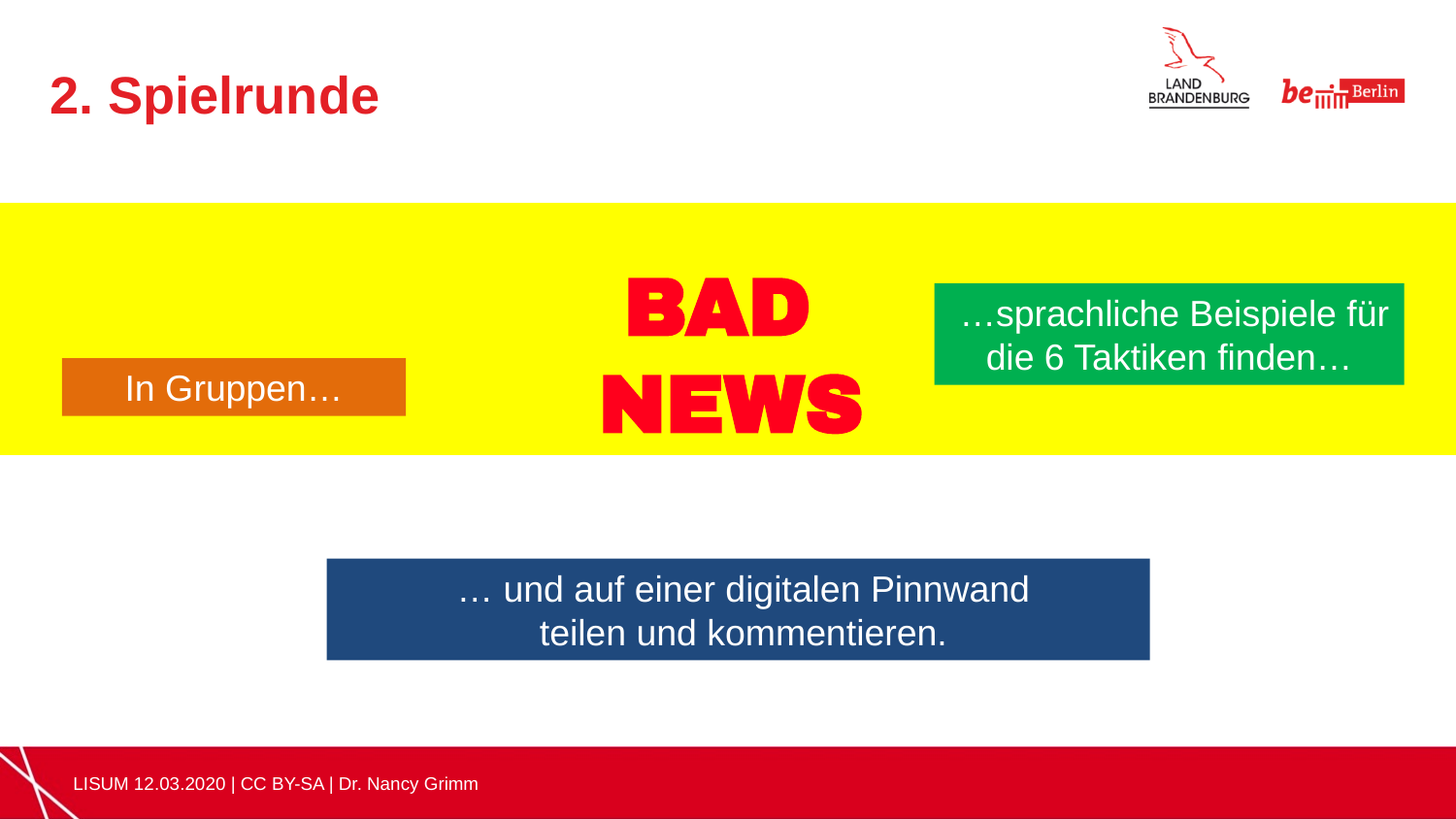

2. Spielrunde

BAD
NEWS
 …sprachliche Beispiele für die 6 Taktiken finden…
In Gruppen…
 … und auf einer digitalen Pinnwand
 teilen und kommentieren.
LISUM 12.03.2020 | CC BY-SA | Dr. Nancy Grimm